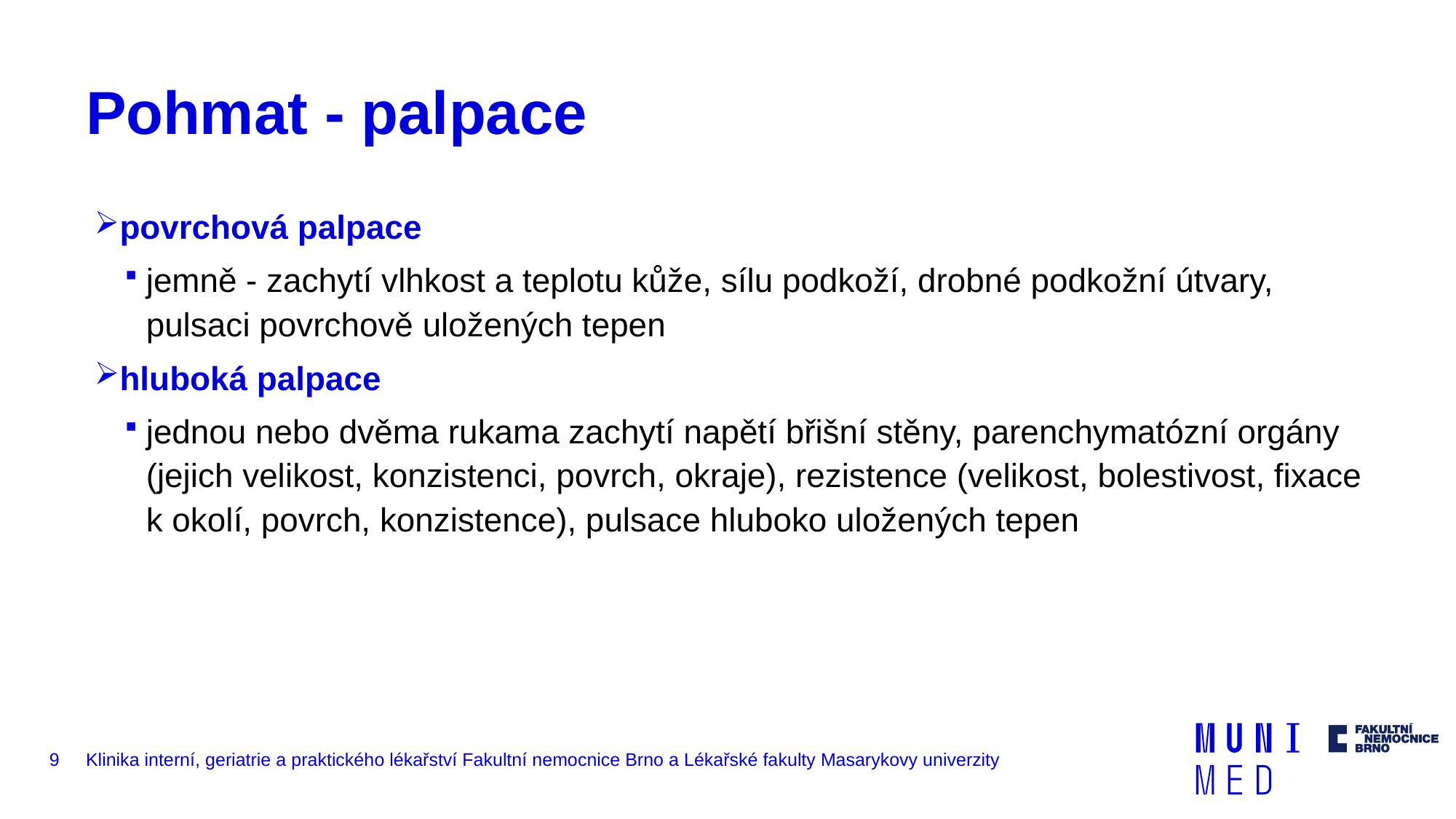

# Pohmat - palpace
povrchová palpace
jemně - zachytí vlhkost a teplotu kůže, sílu podkoží, drobné podkožní útvary, pulsaci povrchově uložených tepen
hluboká palpace
jednou nebo dvěma rukama zachytí napětí břišní stěny, parenchymatózní orgány (jejich velikost, konzistenci, povrch, okraje), rezistence (velikost, bolestivost, fixace k okolí, povrch, konzistence), pulsace hluboko uložených tepen

9
Klinika interní, geriatrie a praktického lékařství Fakultní nemocnice Brno a Lékařské fakulty Masarykovy univerzity